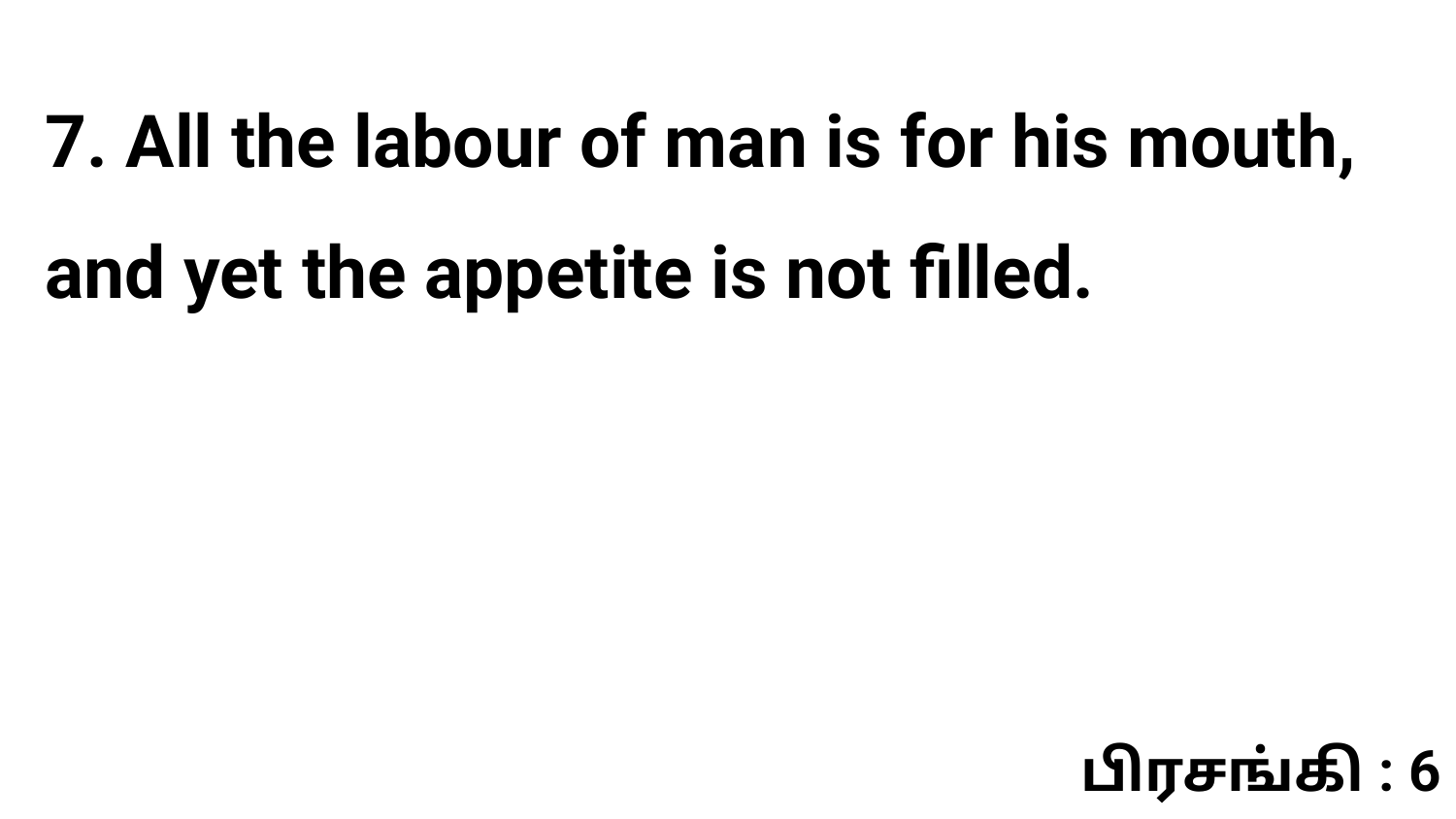

7. All the labour of man is for his mouth, and yet the appetite is not filled.
பிரசங்கி : 6